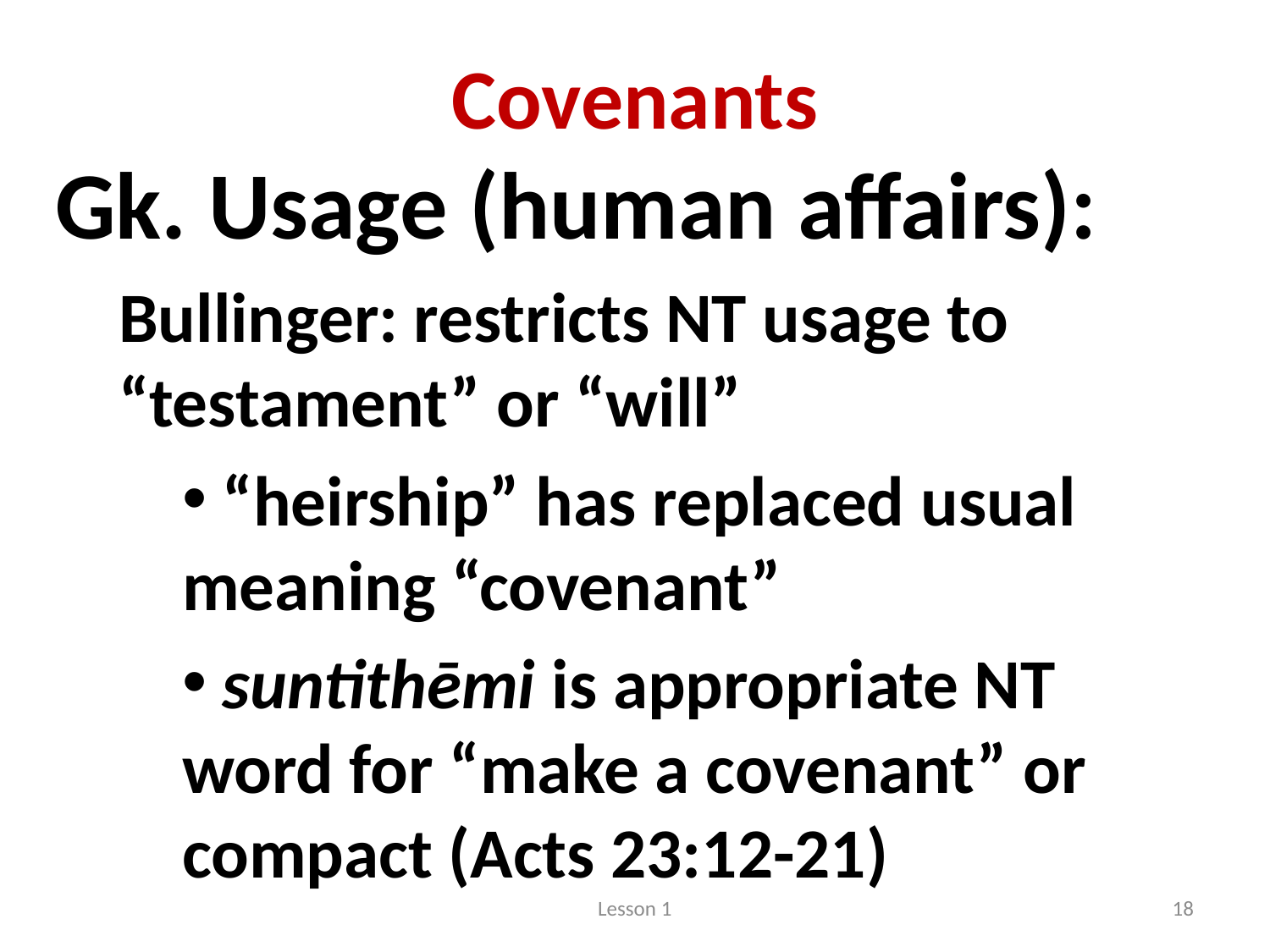

# Covenants
Gk. Usage (human affairs):
Bullinger: restricts NT usage to “testament” or “will”
 “heirship” has replaced usual meaning “covenant”
 suntithēmi is appropriate NT word for “make a covenant” or compact (Acts 23:12-21)

Lesson 1
18